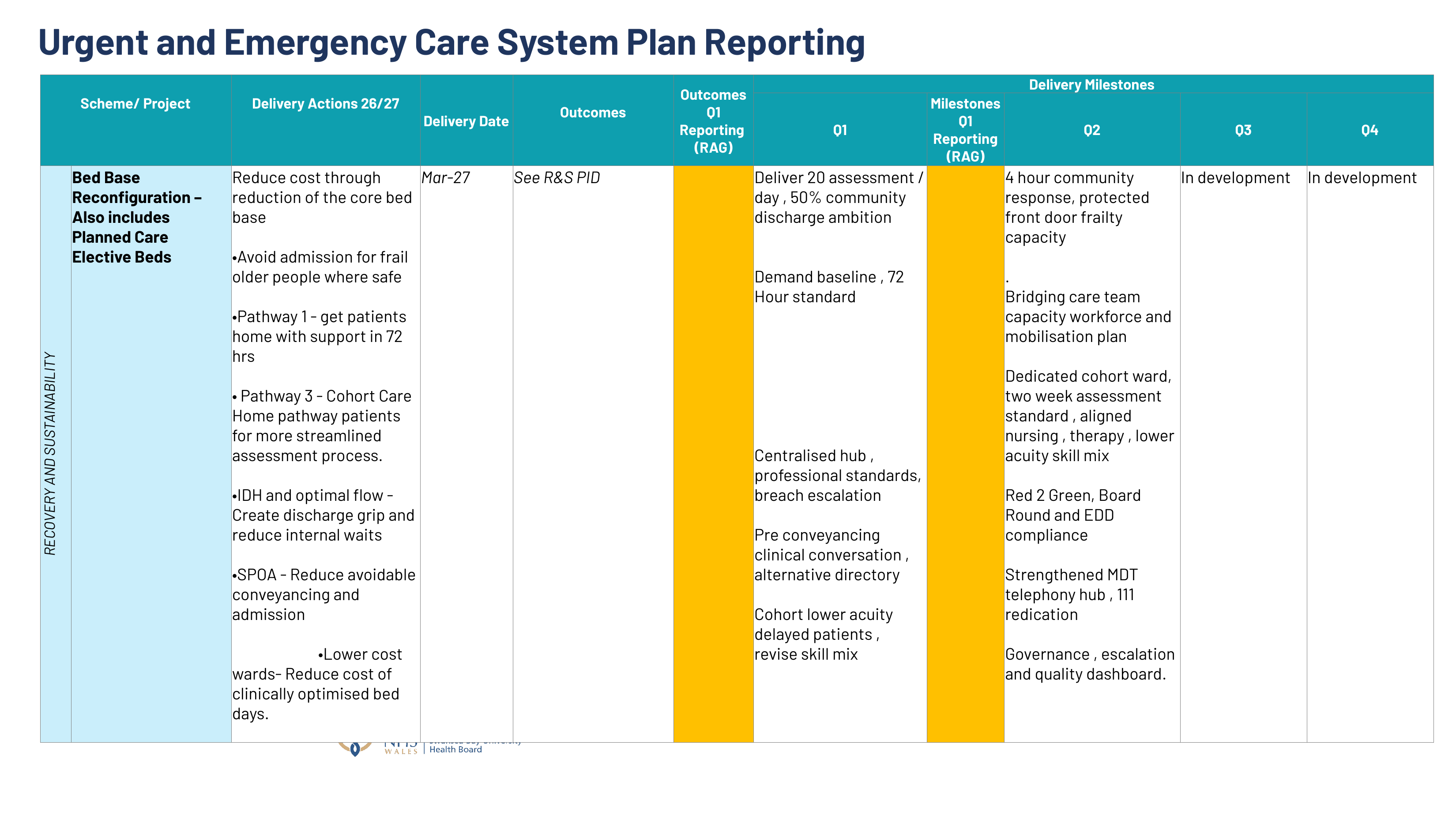

# Urgent and Emergency Care System Plan Reporting
| Scheme/ Project |  | Delivery Actions 26/27 | Delivery Date | Outcomes | Outcomes Q1 Reporting (RAG) | Delivery Milestones |  |  |  |  |
| --- | --- | --- | --- | --- | --- | --- | --- | --- | --- | --- |
|  |  |  |  |  |  | Q1 | Milestones Q1 Reporting (RAG) | Q2 | Q3 | Q4 |
| RECOVERY AND SUSTAINABILITY | Bed Base Reconfiguration – Also includes Planned Care Elective Beds | Reduce cost through reduction of the core bed base •Avoid admission for frail older people where safe •Pathway 1 - get patients home with support in 72 hrs • Pathway 3 - Cohort Care Home pathway patients for more streamlined assessment process. •IDH and optimal flow - Create discharge grip and reduce internal waits •SPOA - Reduce avoidable conveyancing and admission •Lower cost wards- Reduce cost of clinically optimised bed days. | Mar-27 | See R&S PID |  | Deliver 20 assessment / day , 50% community discharge ambition Demand baseline , 72 Hour standard Centralised hub , professional standards, breach escalation Pre conveyancing clinical conversation , alternative directory Cohort lower acuity delayed patients , revise skill mix |  | 4 hour community response, protected front door frailty capacity . Bridging care team capacity workforce and mobilisation plan Dedicated cohort ward, two week assessment standard , aligned nursing , therapy , lower acuity skill mix Red 2 Green, Board Round and EDD compliance Strengthened MDT telephony hub , 111 redication Governance , escalation and quality dashboard. | In development | In development |